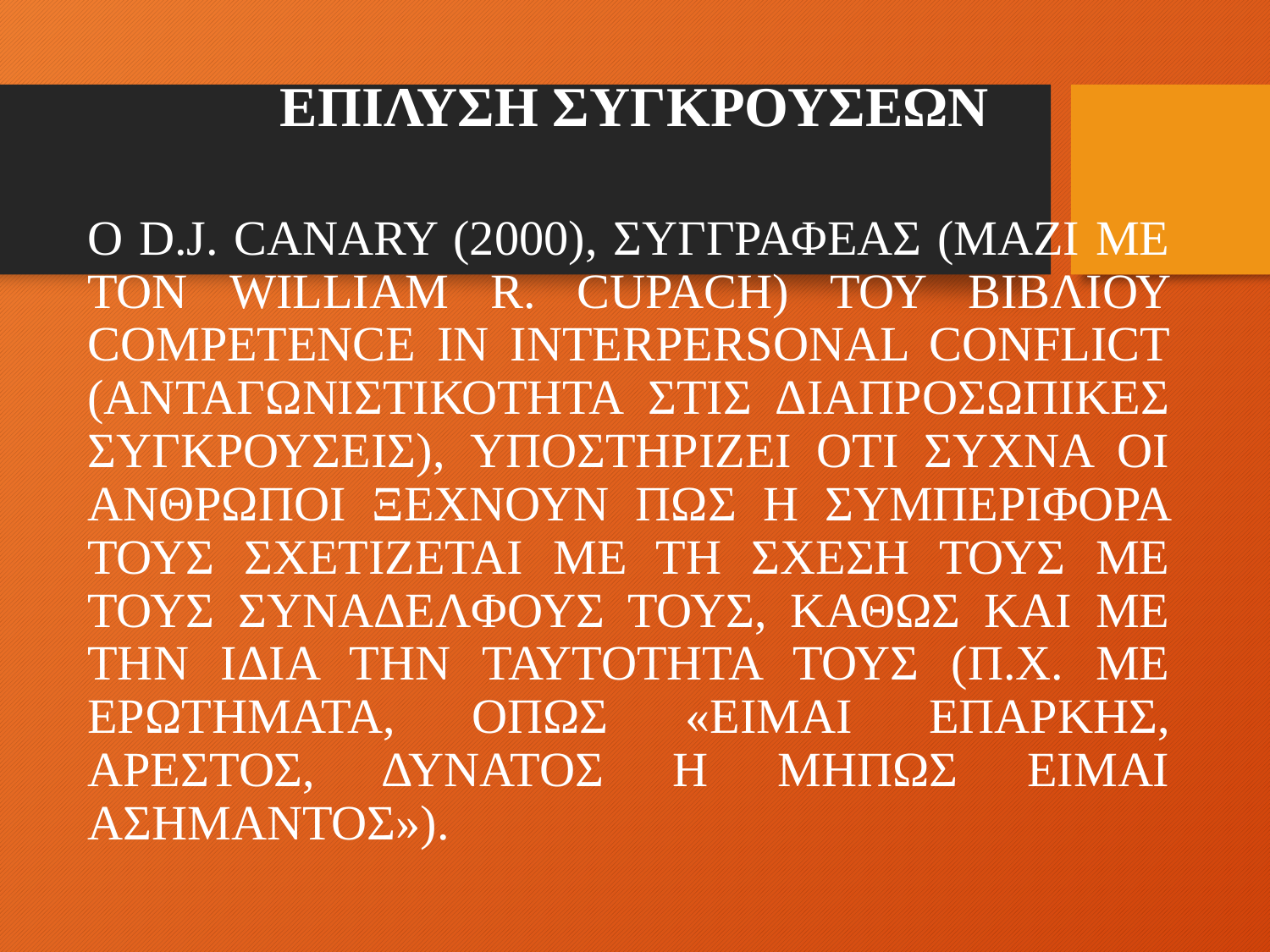

# ΕΠΙΛΥΣΗ ΣΥΓΚΡΟΥΣΕΩΝ
Ο D.J. CANARY (2000), ΣΥΓΓΡΑΦΕΑΣ (ΜΑΖΙ ΜΕ ΤΟΝ WILLIAM R. CUPACH) ΤΟΥ ΒΙΒΛΙΟΥ COMPETENCE IN INTERPERSONAL CONFLICT (ΑΝΤΑΓΩΝΙΣΤΙΚΟΤΗΤΑ ΣΤΙΣ ΔΙΑΠΡΟΣΩΠΙΚΕΣ ΣΥΓΚΡΟΥΣΕΙΣ), ΥΠΟΣΤΗΡΙΖΕΙ ΟΤΙ ΣΥΧΝΑ ΟΙ ΑΝΘΡΩΠΟΙ ΞΕΧΝΟΥΝ ΠΩΣ Η ΣΥΜΠΕΡΙΦΟΡΑ ΤΟΥΣ ΣΧΕΤΙΖΕΤΑΙ ΜΕ ΤΗ ΣΧΕΣΗ ΤΟΥΣ ΜΕ ΤΟΥΣ ΣΥΝΑΔΕΛΦΟΥΣ ΤΟΥΣ, ΚΑΘΩΣ ΚΑΙ ΜΕ ΤΗΝ ΙΔΙΑ ΤΗΝ ΤΑΥΤΟΤΗΤΑ ΤΟΥΣ (Π.Χ. ΜΕ ΕΡΩΤΗΜΑΤΑ, ΟΠΩΣ «ΕΙΜΑΙ ΕΠΑΡΚΗΣ, ΑΡΕΣΤΟΣ, ΔΥΝΑΤΟΣ Η ΜΗΠΩΣ ΕΙΜΑΙ ΑΣΗΜΑΝΤΟΣ»).